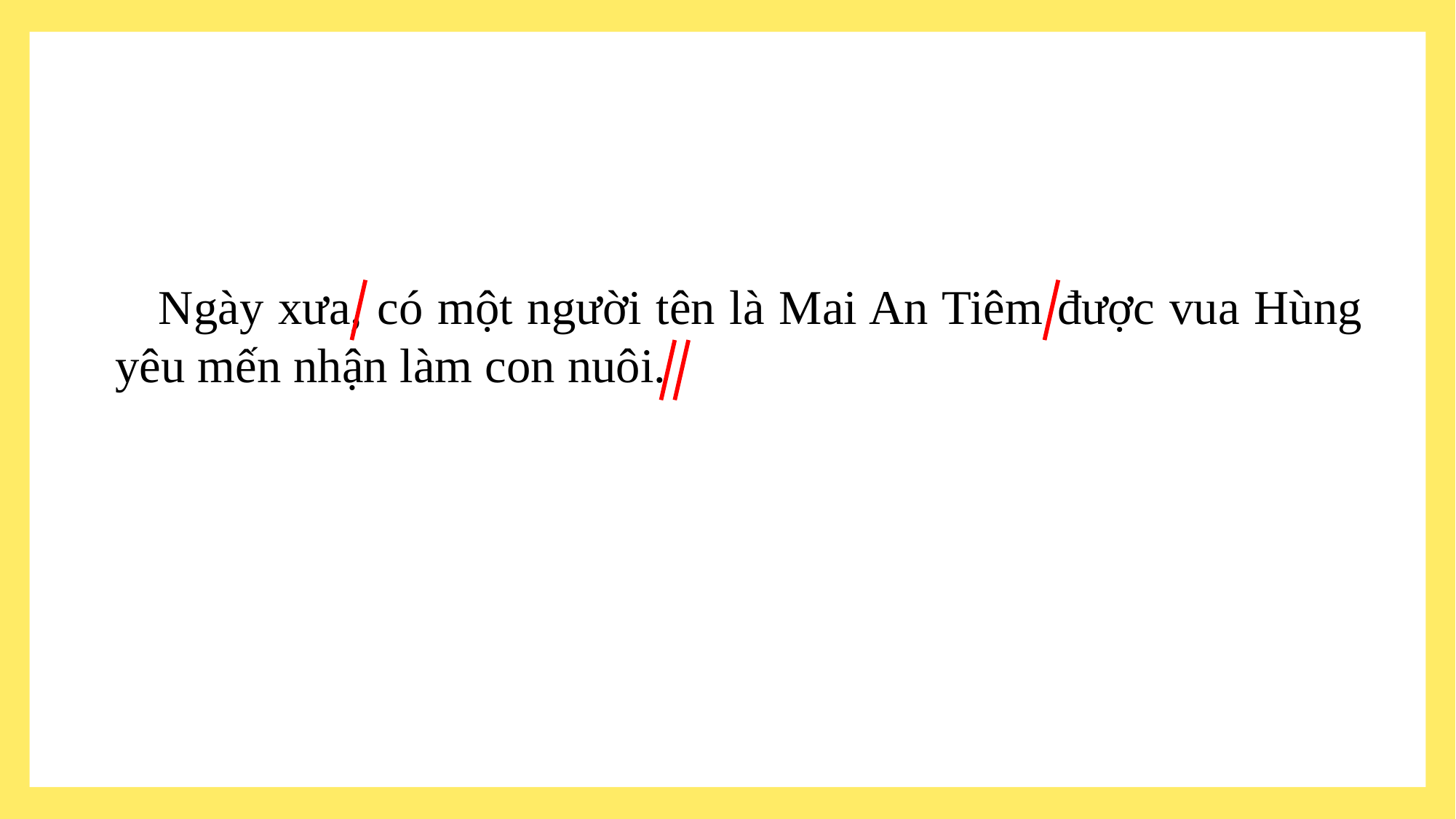

Ngày xưa, có một người tên là Mai An Tiêm được vua Hùng yêu mến nhận làm con nuôi.